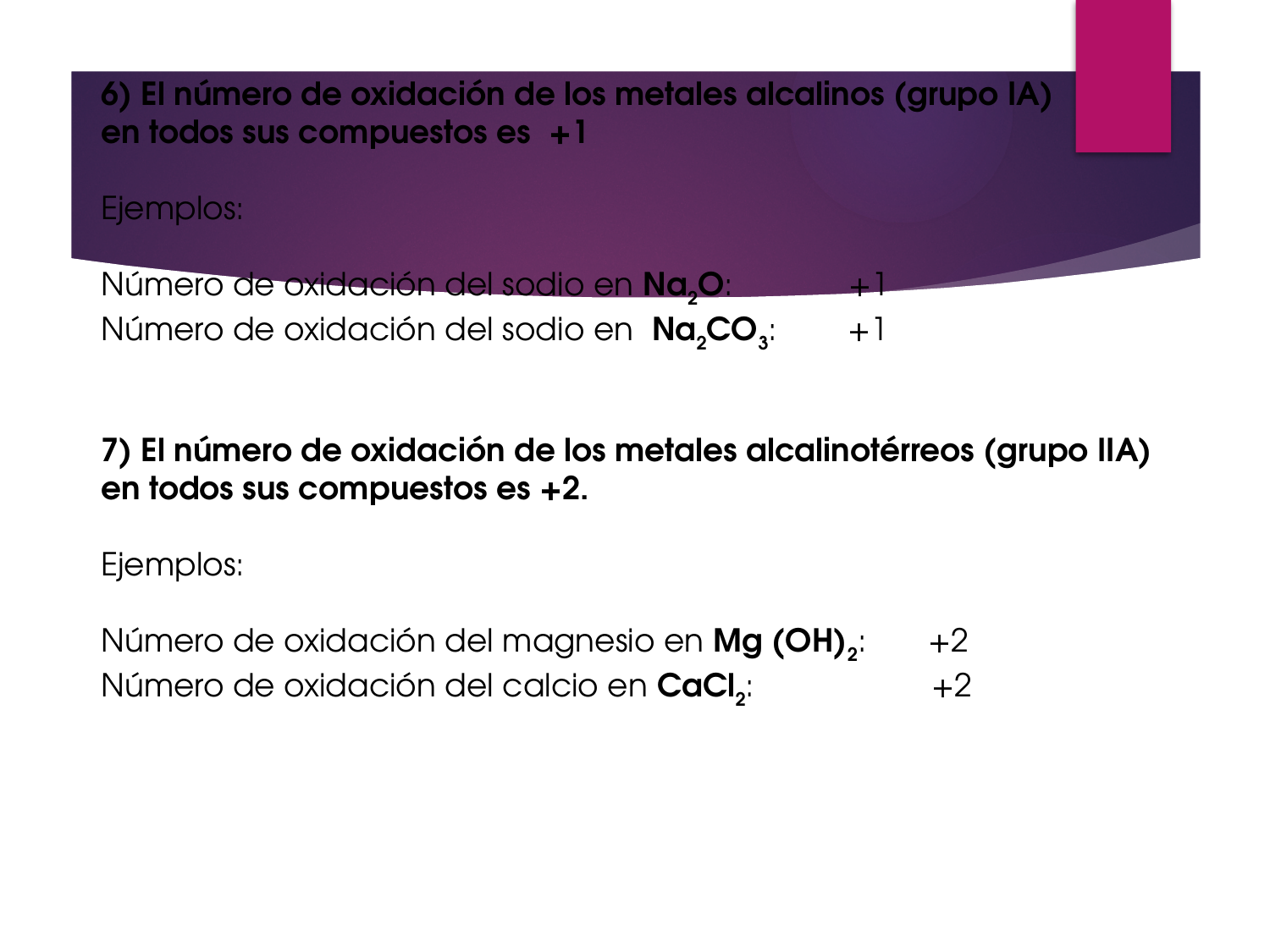

6) El número de oxidación de los metales alcalinos (grupo IA)
en todos sus compuestos es  +1

Ejemplos:

Número de oxidación del sodio en Na2O:             +1
Número de oxidación del sodio en  Na2CO3:        +1

7) El número de oxidación de los metales alcalinotérreos (grupo IIA)
en todos sus compuestos es +2.

Ejemplos:

Número de oxidación del magnesio en Mg (OH)2:       +2
Número de oxidación del calcio en CaCl2:                    +2